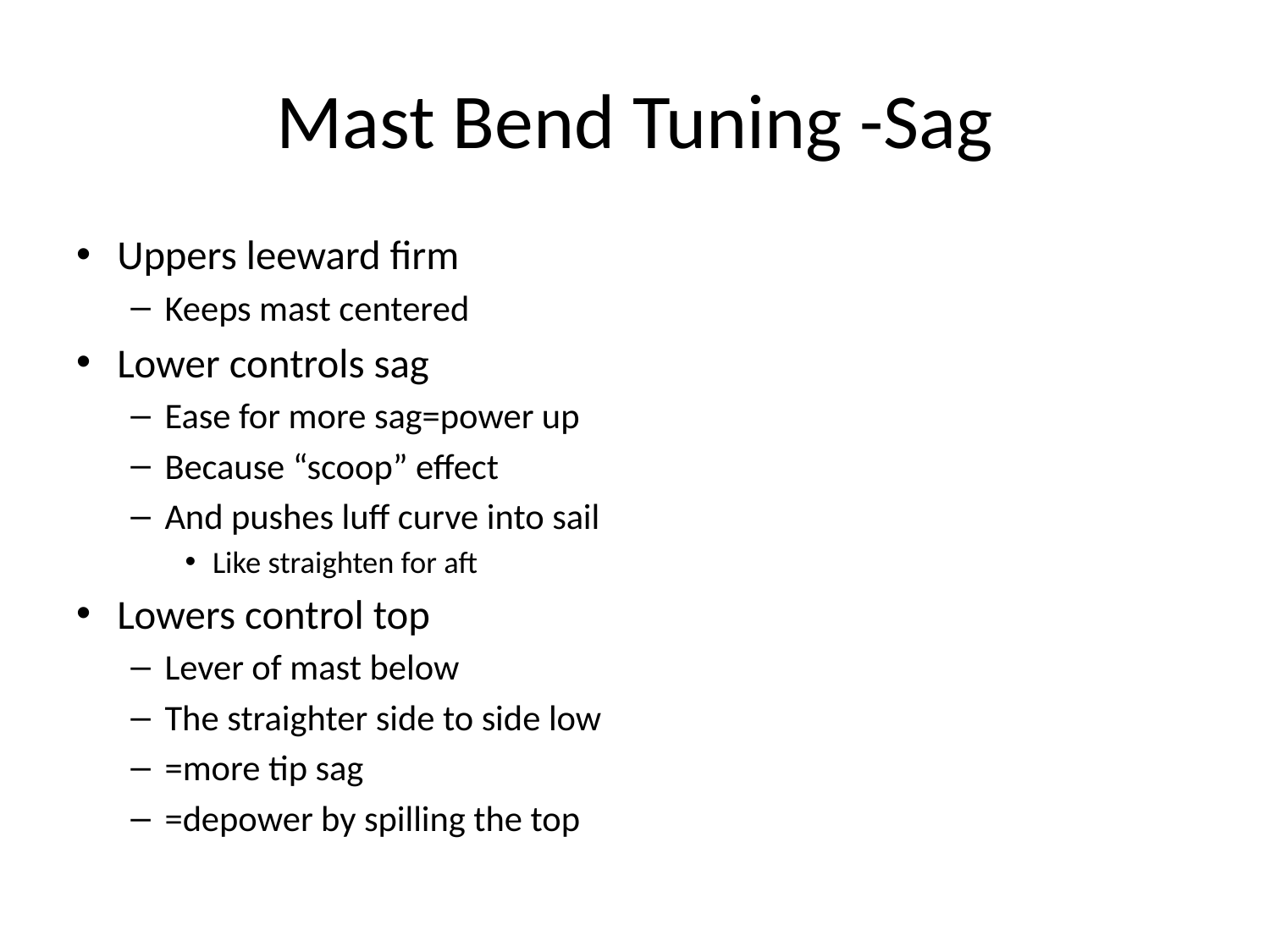

# Mast Bend Tuning -Sag
Uppers leeward firm
Keeps mast centered
Lower controls sag
Ease for more sag=power up
Because “scoop” effect
And pushes luff curve into sail
Like straighten for aft
Lowers control top
Lever of mast below
The straighter side to side low
=more tip sag
=depower by spilling the top